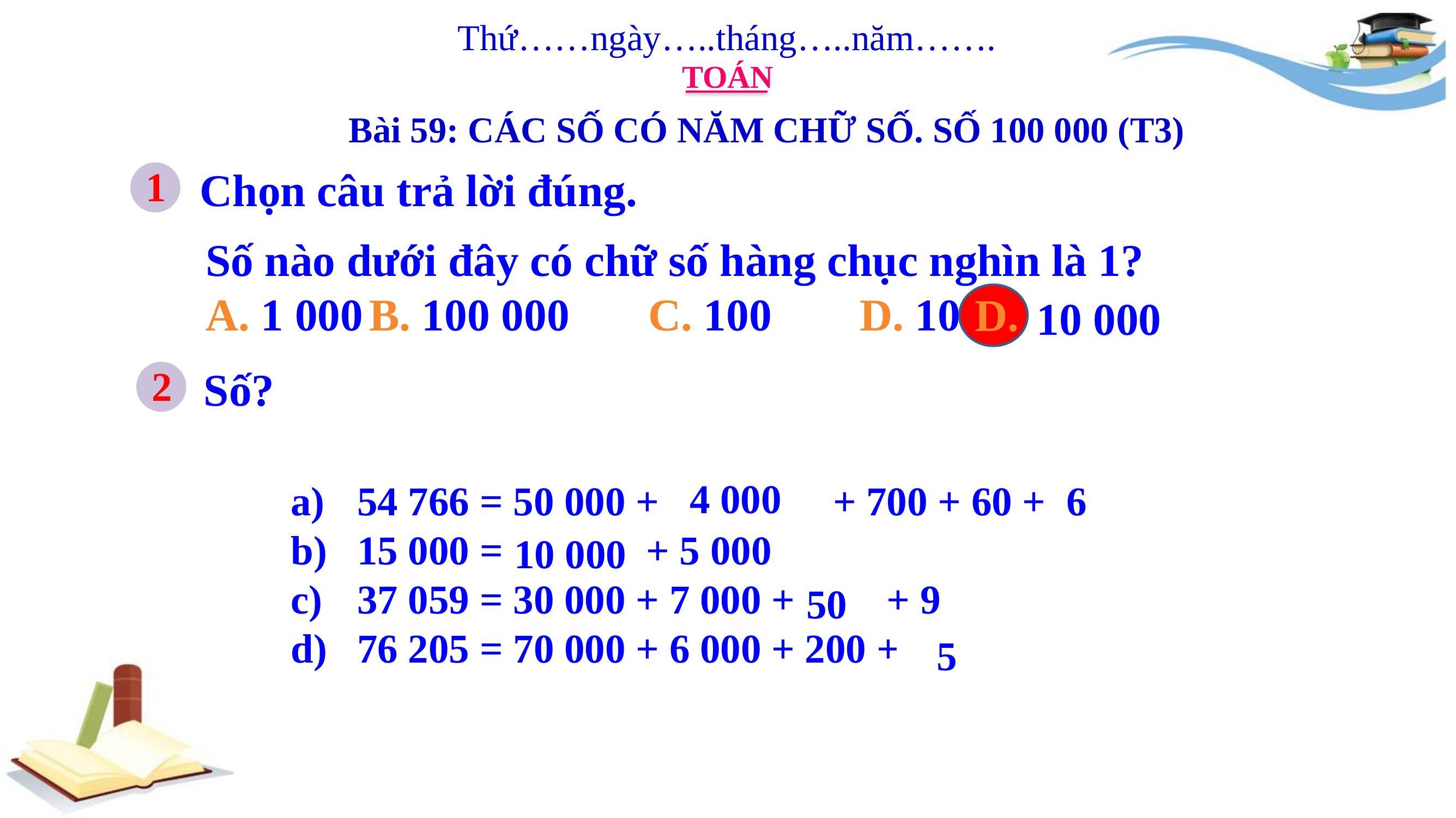

Thứ……ngày…..tháng…..năm…….
TOÁN
Bài 59: CÁC SỐ CÓ NĂM CHỮ SỐ. SỐ 100 000 (T3)
1

Chọn câu trả lời đúng.
Số nào dưới đây có chữ số hàng chục nghìn là 1?
A. 1 000	B. 100 000	   C. 100 	D. 10 000
D.

D. 10 000
2

Số?
4 000
54 766 = 50 000 +                 + 700 + 60 +  6
15 000 =              + 5 000
37 059 = 30 000 + 7 000 +         + 9
76 205 = 70 000 + 6 000 + 200 +

?
?

?

?

10 000
50
5